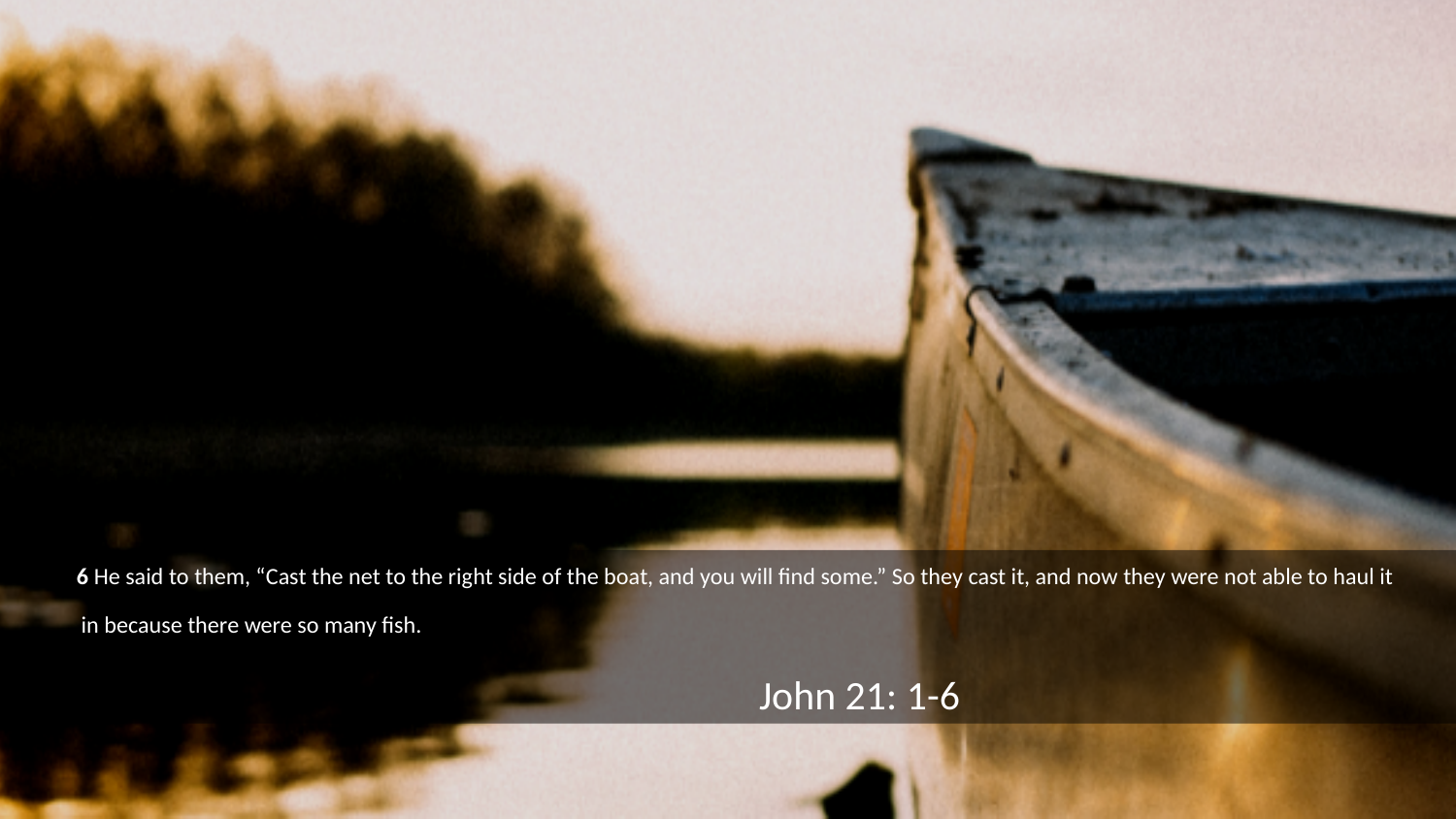

6 He said to them, “Cast the net to the right side of the boat, and you will find some.” So they cast it, and now they were not able to haul it in because there were so many fish.

                                                                          John 21: 1-6